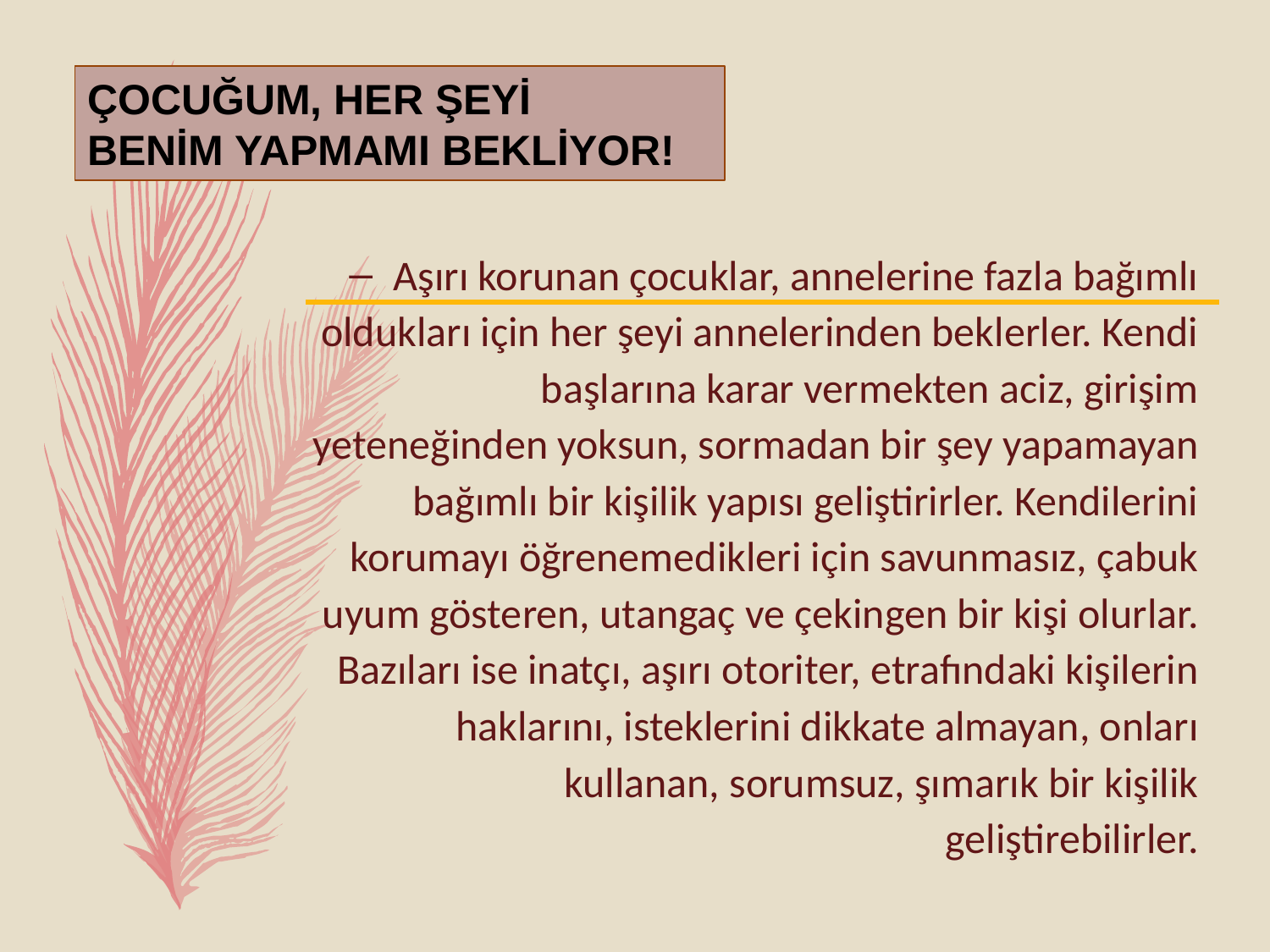

ÇOCUĞUM, HER ŞEYİ
BENİM YAPMAMI BEKLİYOR!
Aşırı korunan çocuklar, annelerine fazla bağımlı oldukları için her şeyi annelerinden beklerler. Kendi başlarına karar vermekten aciz, girişim yeteneğinden yoksun, sormadan bir şey yapamayan bağımlı bir kişilik yapısı geliştirirler. Kendilerini korumayı öğrenemedikleri için savunmasız, çabuk uyum gösteren, utangaç ve çekingen bir kişi olurlar. Bazıları ise inatçı, aşırı otoriter, etrafındaki kişilerin haklarını, isteklerini dikkate almayan, onları kullanan, sorumsuz, şımarık bir kişilik geliştirebilirler.